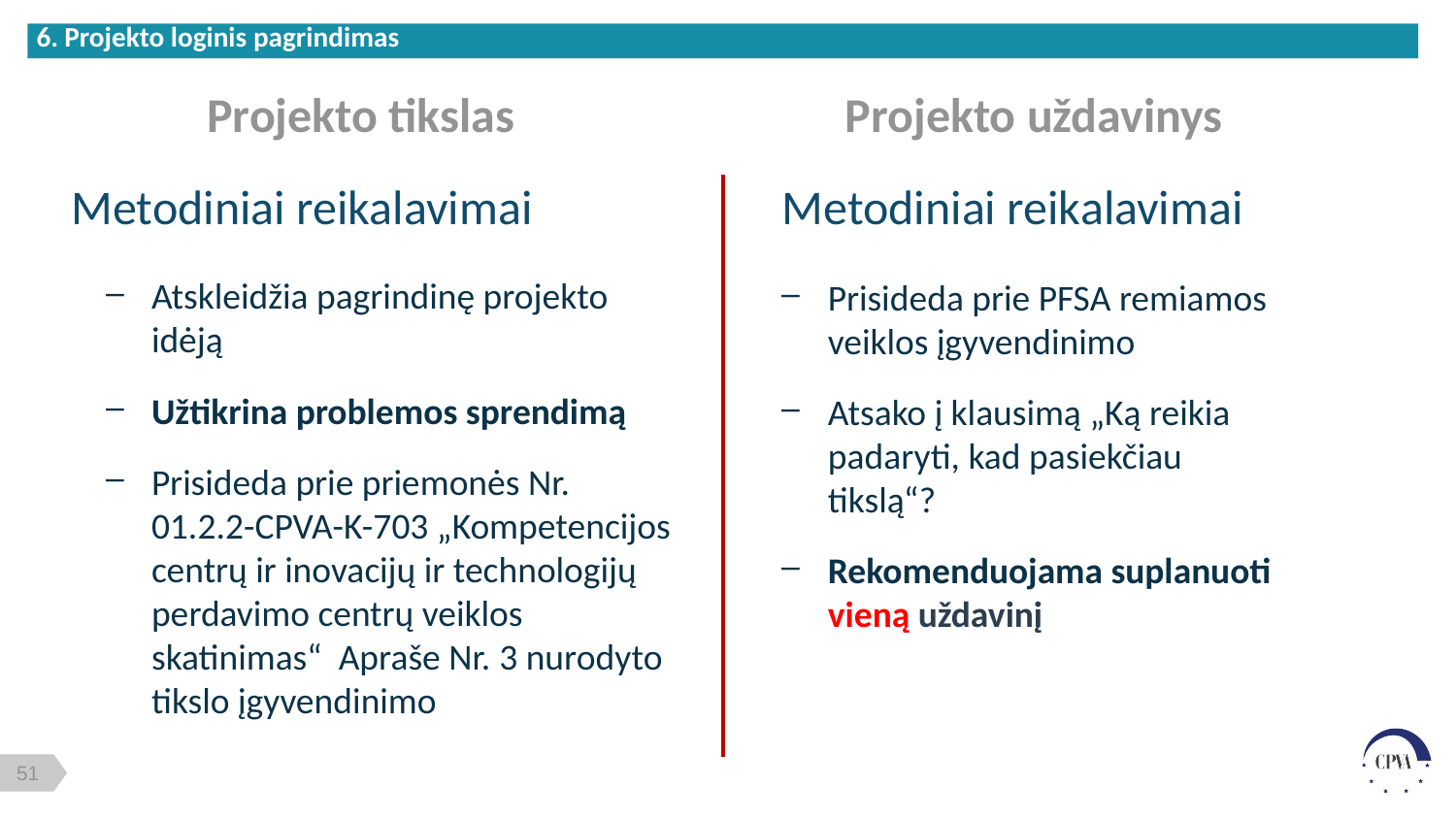

6. Projekto loginis pagrindimas
# Projekto tikslas
Projekto uždavinys
Metodiniai reikalavimai
Metodiniai reikalavimai

Prisideda prie PFSA remiamos veiklos įgyvendinimo
Atsako į klausimą „Ką reikia padaryti, kad pasiekčiau tikslą“?
Rekomenduojama suplanuoti vieną uždavinį

Atskleidžia pagrindinę projekto idėją
Užtikrina problemos sprendimą
Prisideda prie priemonės Nr. 01.2.2-CPVA-K-703 „Kompetencijos centrų ir inovacijų ir technologijų perdavimo centrų veiklos skatinimas“  Apraše Nr. 3 nurodyto tikslo įgyvendinimo